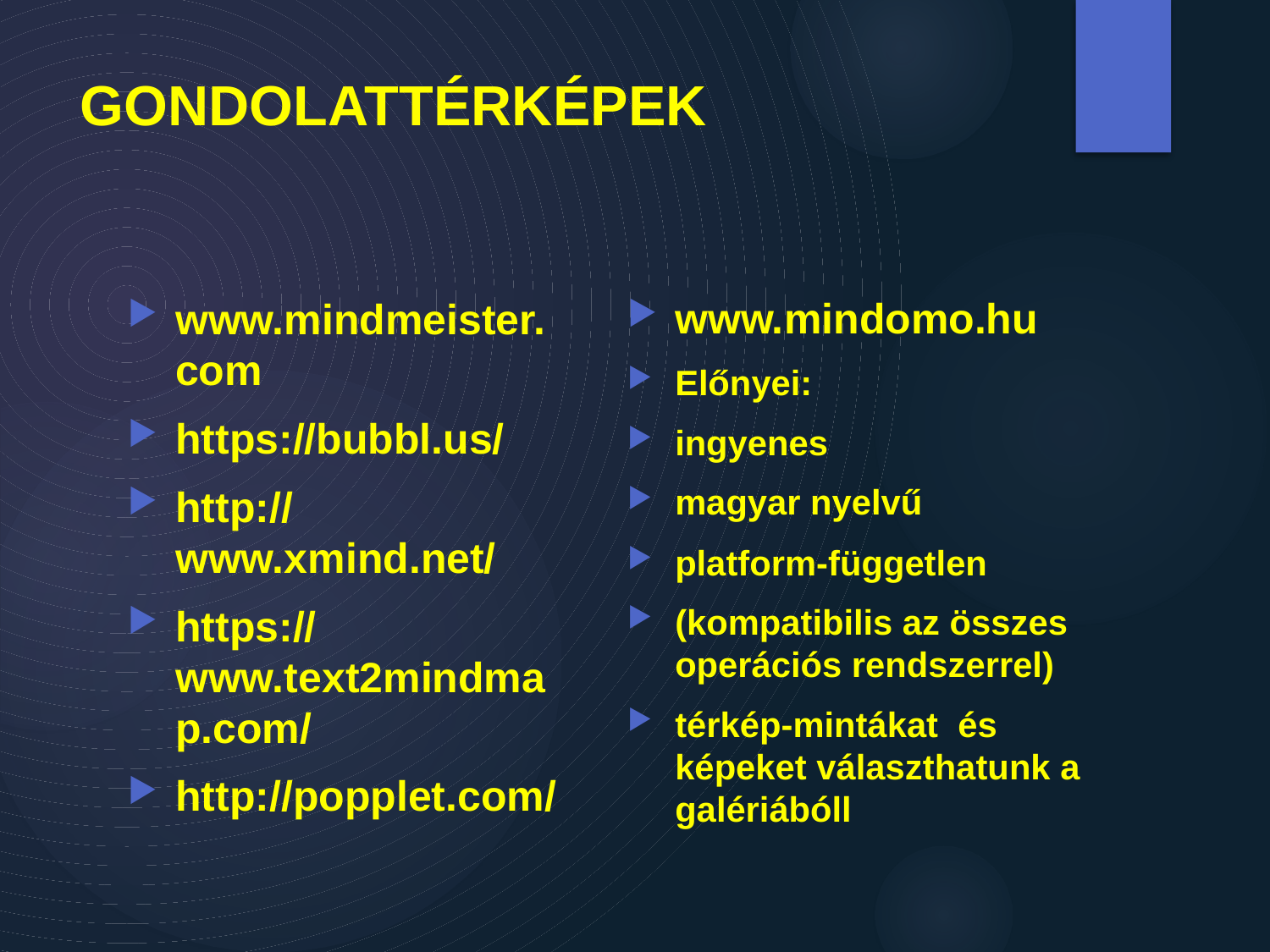

# GONDOLATTÉRKÉPEK
www.mindomo.hu
Előnyei:
ingyenes
magyar nyelvű
platform-független
(kompatibilis az összes operációs rendszerrel)
térkép-mintákat  és képeket választhatunk a galériábóll
www.mindmeister.com
https://bubbl.us/
http://www.xmind.net/
https://www.text2mindmap.com/
http://popplet.com/